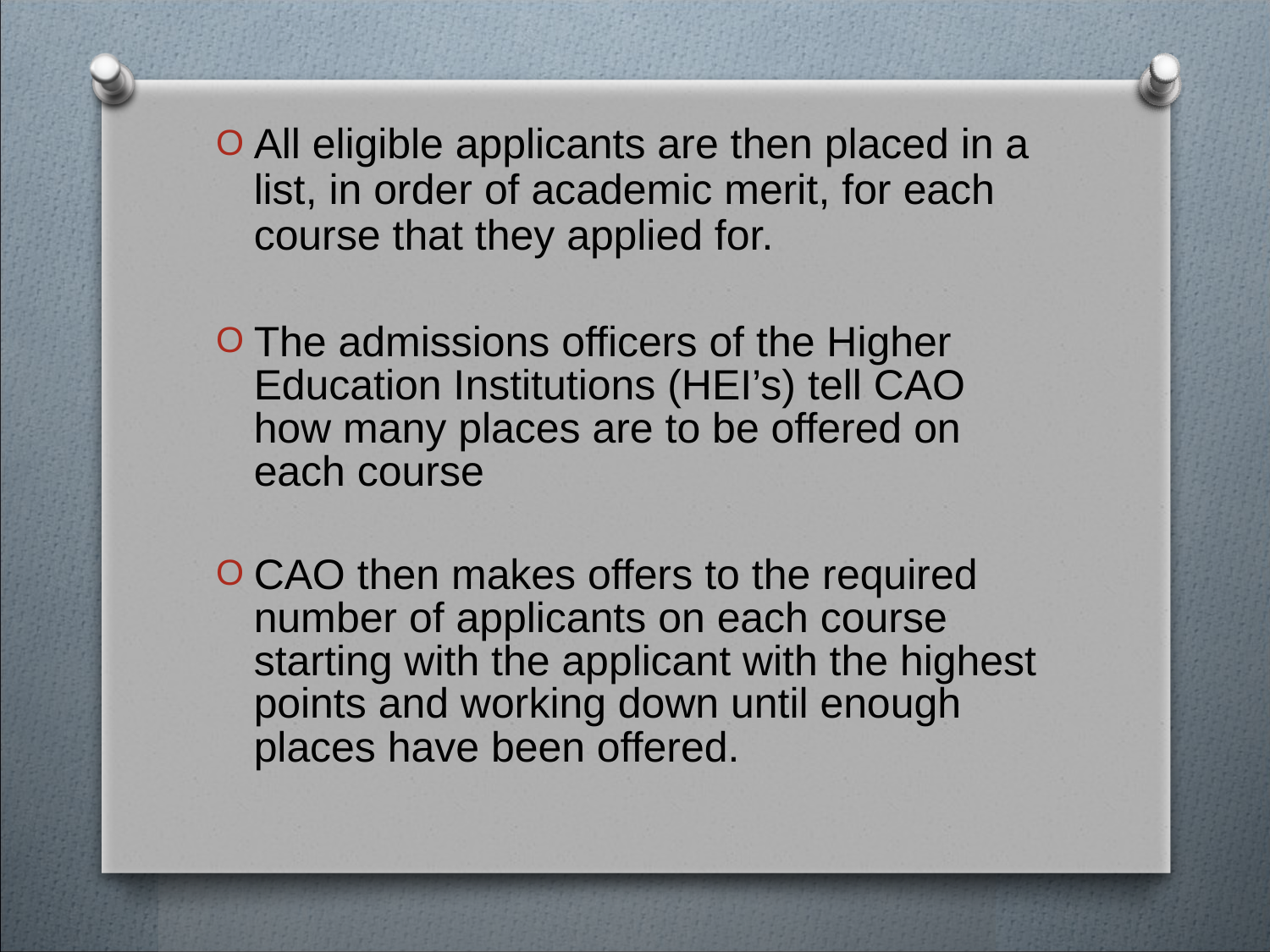

#
All eligible applicants are then placed in a list, in order of academic merit, for each course that they applied for.

The admissions officers of the Higher Education Institutions (HEI’s) tell CAO how many places are to be offered on each course

CAO then makes offers to the required number of applicants on each course starting with the applicant with the highest points and working down until enough places have been offered.